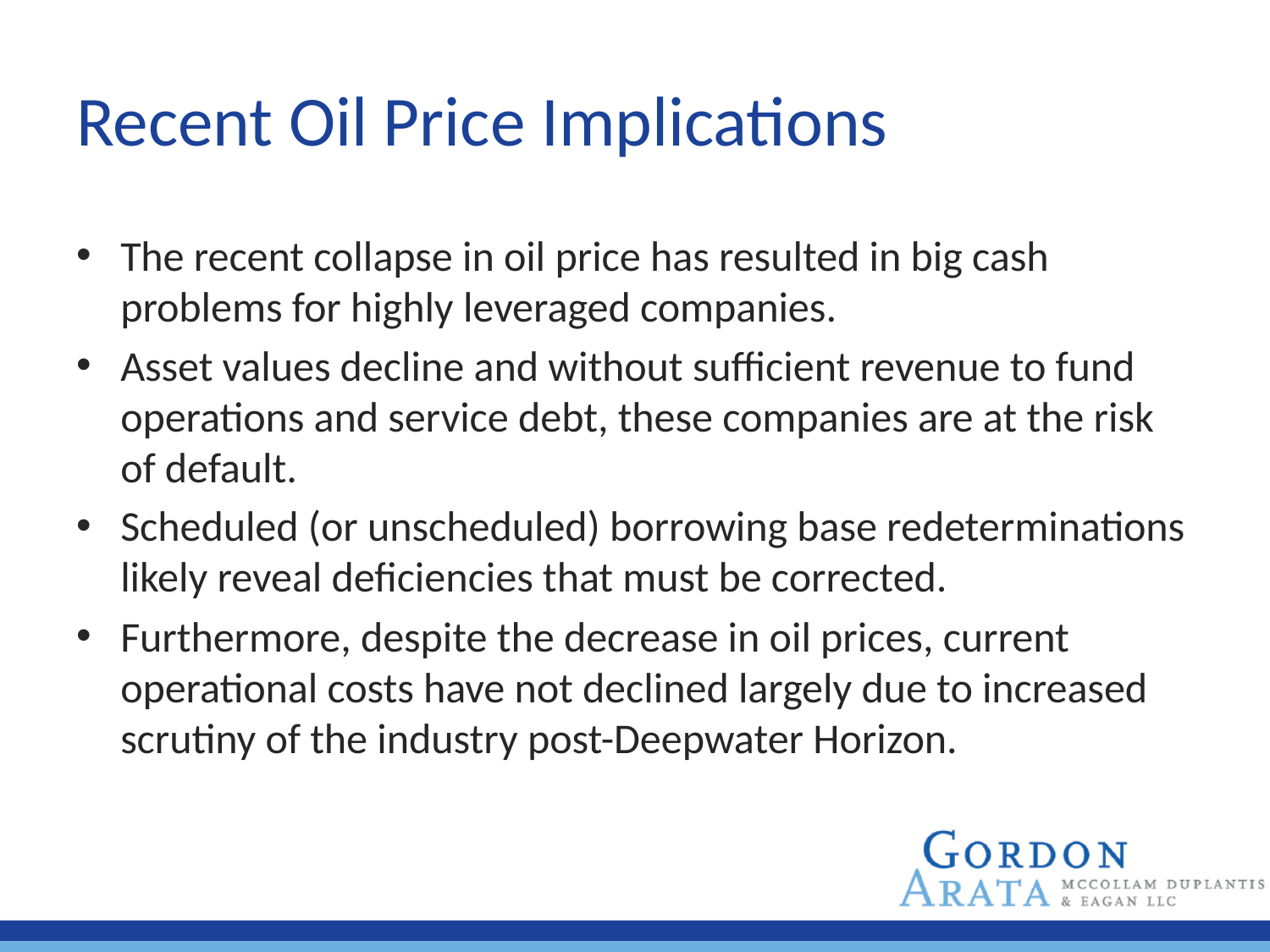

# Recent Oil Price Implications
The recent collapse in oil price has resulted in big cash problems for highly leveraged companies.
Asset values decline and without sufficient revenue to fund operations and service debt, these companies are at the risk of default.
Scheduled (or unscheduled) borrowing base redeterminations likely reveal deficiencies that must be corrected.
Furthermore, despite the decrease in oil prices, current operational costs have not declined largely due to increased scrutiny of the industry post-Deepwater Horizon.